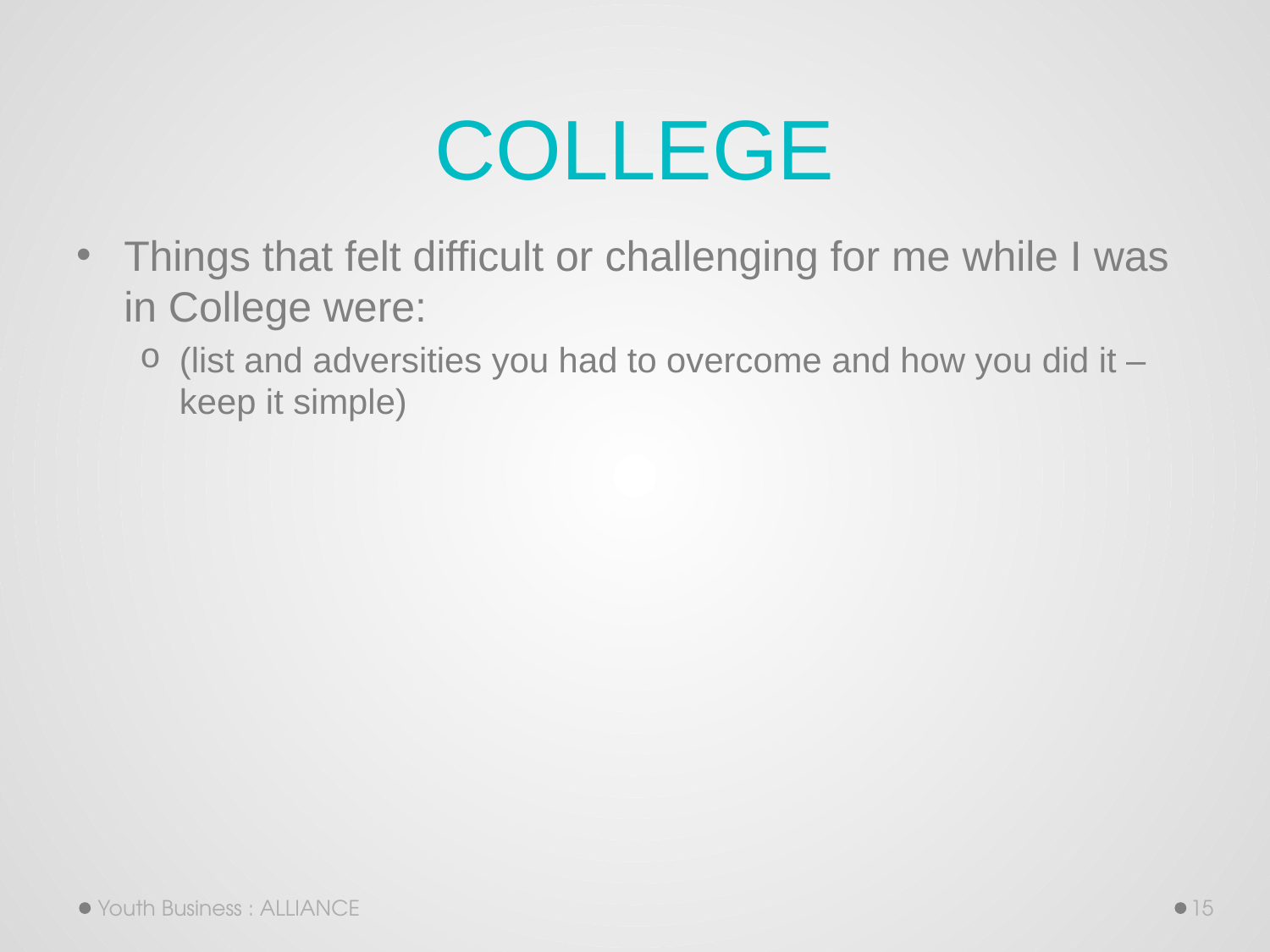

# College
Things that felt difficult or challenging for me while I was in College were:
(list and adversities you had to overcome and how you did it – keep it simple)

Youth Business : ALLIANCE
15